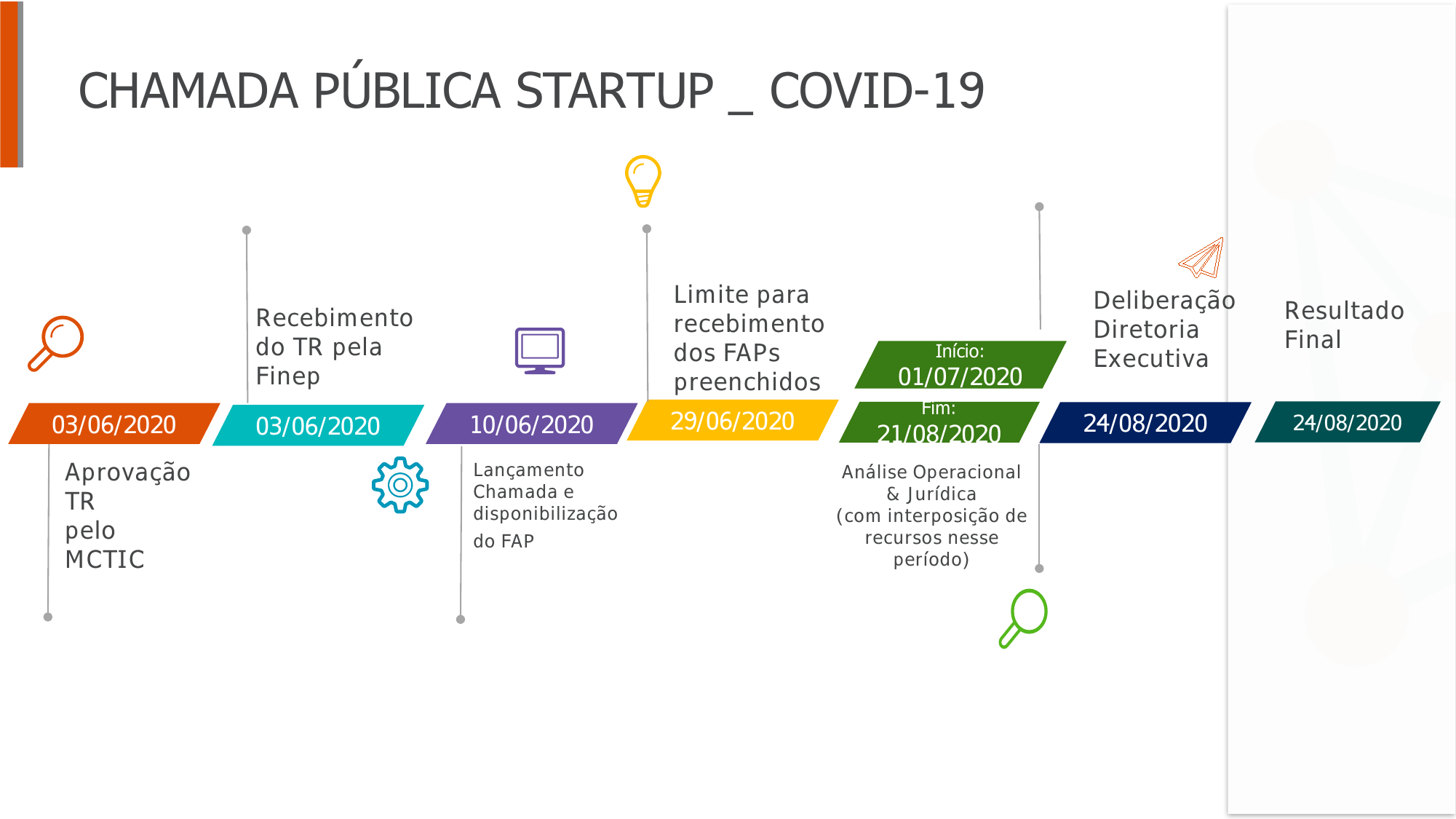

CHAMADA PÚBLICA STARTUP _ COVID-19

Limite para recebimento dos FAPs preenchidos
Deliberação Diretoria Executiva
Resultado Final
Recebimento do TR pela Finep

Início: 01/07/2020
29/06/2020
24/08/2020
Fim: 21/08/2020
24/08/2020
03/06/2020
10/06/2020
03/06/2020
Aprovação TR
pelo MCTIC
Lançamento Chamada e disponibilização do FAP
Análise Operacional & Jurídica
(com interposição de recursos nesse período)